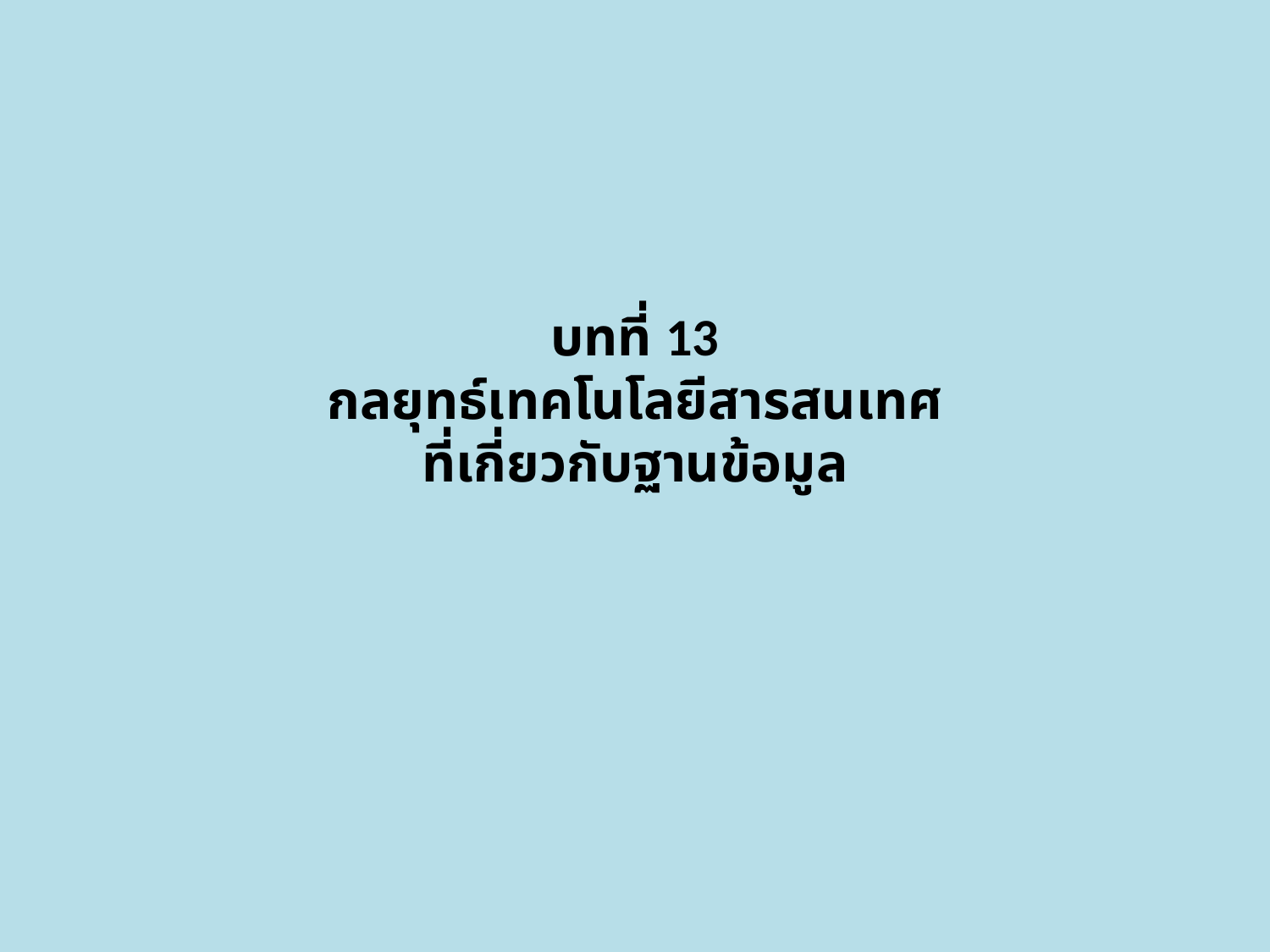

# บทที่ 13 กลยุทธ์เทคโนโลยีสารสนเทศ ที่เกี่ยวกับฐานข้อมูล